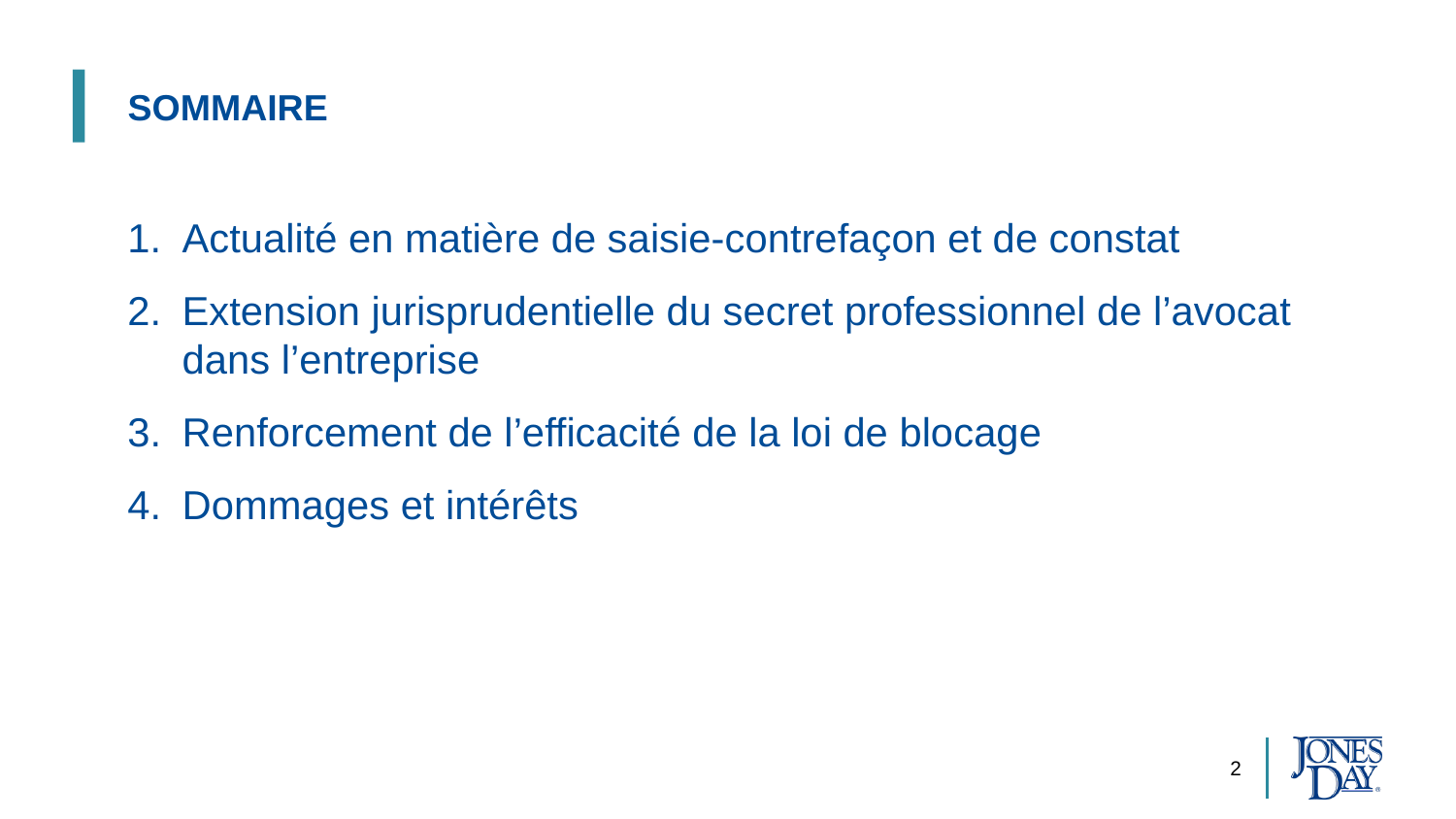

# sommaire
Actualité en matière de saisie-contrefaçon et de constat
Extension jurisprudentielle du secret professionnel de l’avocat dans l’entreprise
Renforcement de l’efficacité de la loi de blocage
Dommages et intérêts

2